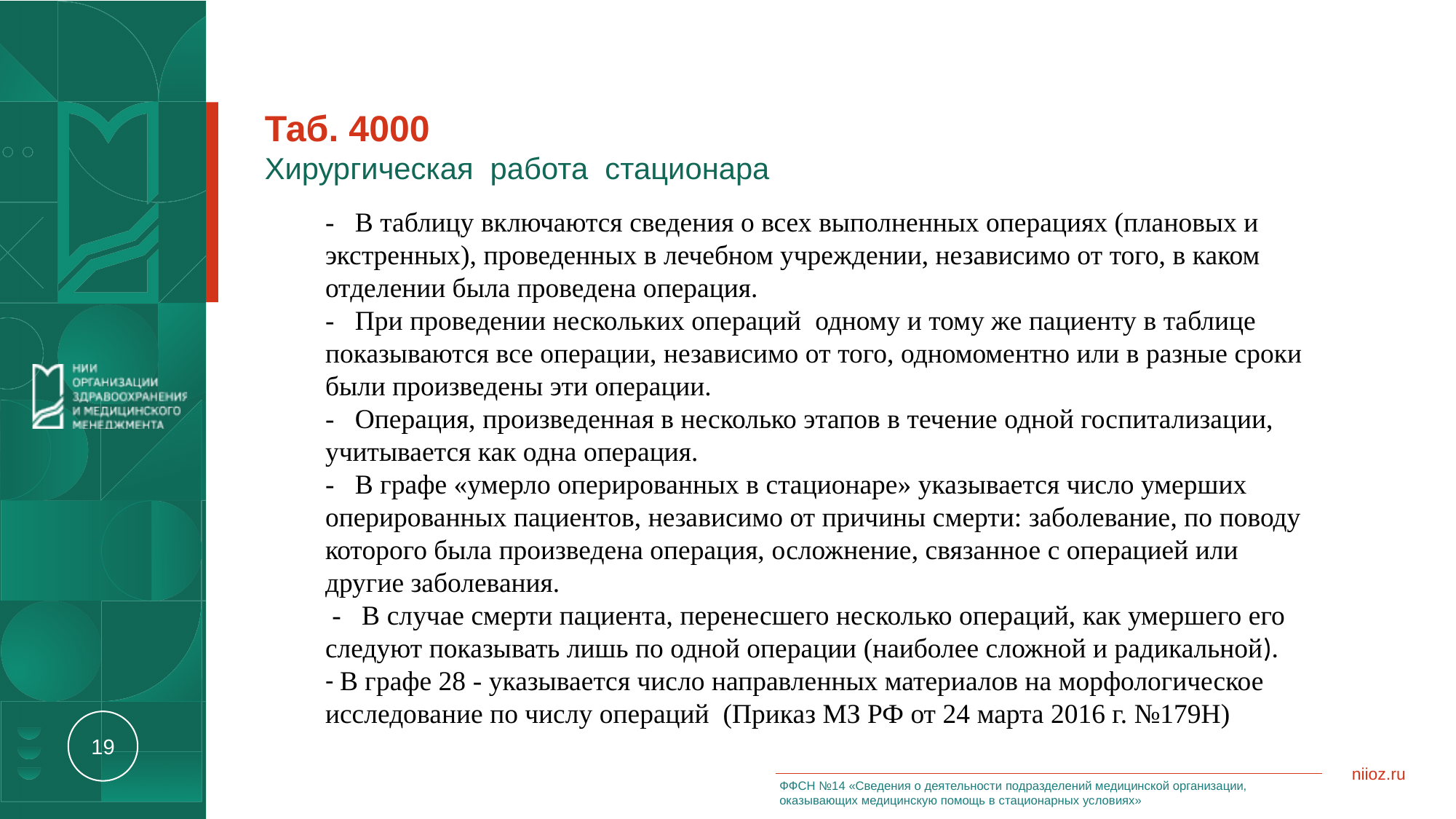

Таб. 4000
Хирургическая  работа  стационара

-   В таблицу включаются сведения о всех выполненных операциях (плановых и экстренных), проведенных в лечебном учреждении, независимо от того, в каком отделении была проведена операция.
-   При проведении нескольких операций  одному и тому же пациенту в таблице показываются все операции, независимо от того, одномоментно или в разные сроки были произведены эти операции.
-   Операция, произведенная в несколько этапов в течение одной госпитализации, учитывается как одна операция.
-   В графе «умерло оперированных в стационаре» указывается число умерших оперированных пациентов, независимо от причины смерти: заболевание, по поводу которого была произведена операция, осложнение, связанное с операцией или другие заболевания.
 -   В случае смерти пациента, перенесшего несколько операций, как умершего его следуют показывать лишь по одной операции (наиболее сложной и радикальной).
- В графе 28 - указывается число направленных материалов на морфологическое исследование по числу операций  (Приказ МЗ РФ от 24 марта 2016 г. №179Н)

ФФСН №14 «Сведения о деятельности подразделений медицинской организации, оказывающих медицинскую помощь в стационарных условиях»